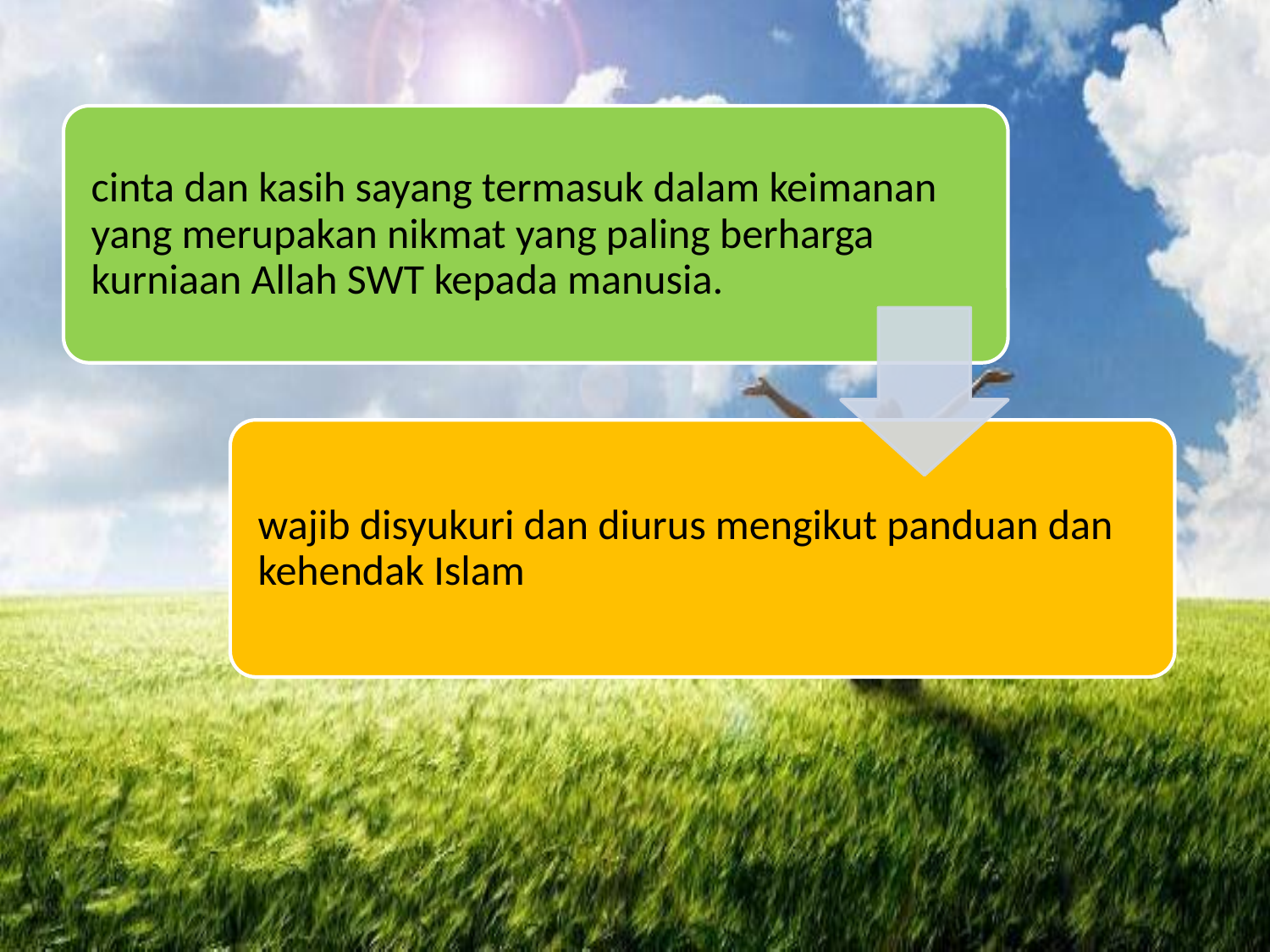

cinta dan kasih sayang termasuk dalam keimanan yang merupakan nikmat yang paling berharga kurniaan Allah SWT kepada manusia.
wajib disyukuri dan diurus mengikut panduan dan kehendak Islam